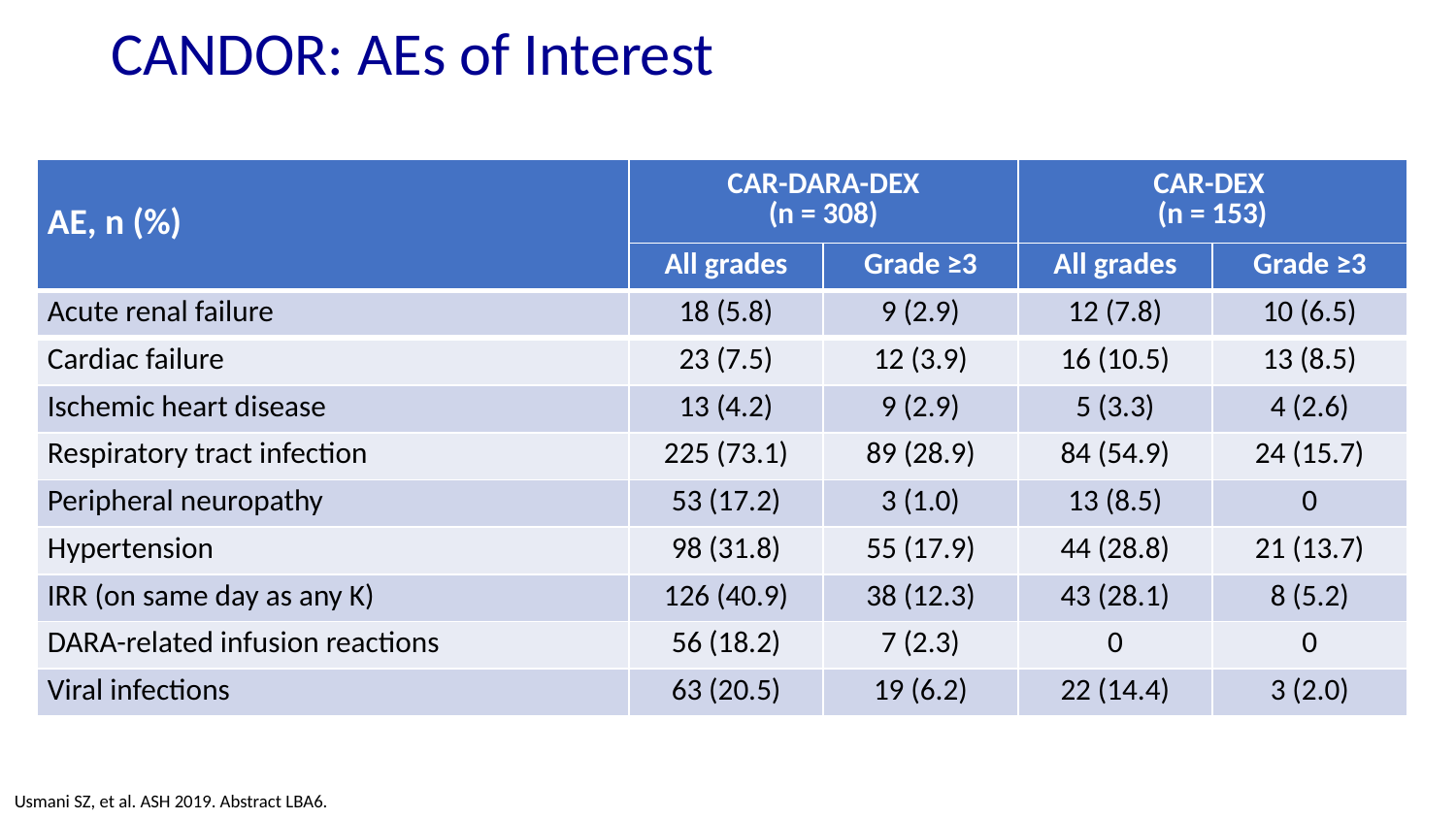

# CANDOR: AEs of Interest
| AE, n (%) | CAR-DARA-DEX (n = 308) |  | CAR-DEX (n = 153) |  |
| --- | --- | --- | --- | --- |
|  | All grades | Grade ≥3 | All grades | Grade ≥3 |
| Acute renal failure | 18 (5.8) | 9 (2.9) | 12 (7.8) | 10 (6.5) |
| Cardiac failure | 23 (7.5) | 12 (3.9) | 16 (10.5) | 13 (8.5) |
| Ischemic heart disease | 13 (4.2) | 9 (2.9) | 5 (3.3) | 4 (2.6) |
| Respiratory tract infection | 225 (73.1) | 89 (28.9) | 84 (54.9) | 24 (15.7) |
| Peripheral neuropathy | 53 (17.2) | 3 (1.0) | 13 (8.5) | 0 |
| Hypertension | 98 (31.8) | 55 (17.9) | 44 (28.8) | 21 (13.7) |
| IRR (on same day as any K) | 126 (40.9) | 38 (12.3) | 43 (28.1) | 8 (5.2) |
| DARA-related infusion reactions | 56 (18.2) | 7 (2.3) | 0 | 0 |
| Viral infections | 63 (20.5) | 19 (6.2) | 22 (14.4) | 3 (2.0) |
30 fatal events (9.7%) on Car-Dara-Dex vs 8 (5.2%) on Car-Dex
14 (4.5%) due to infections vs 5 (2.6%) with Car-Dex; 4 (1.4%) due to cardiac disorders vs 0 with Car-Dex

Usmani SZ, et al. ASH 2019. Abstract LBA6.